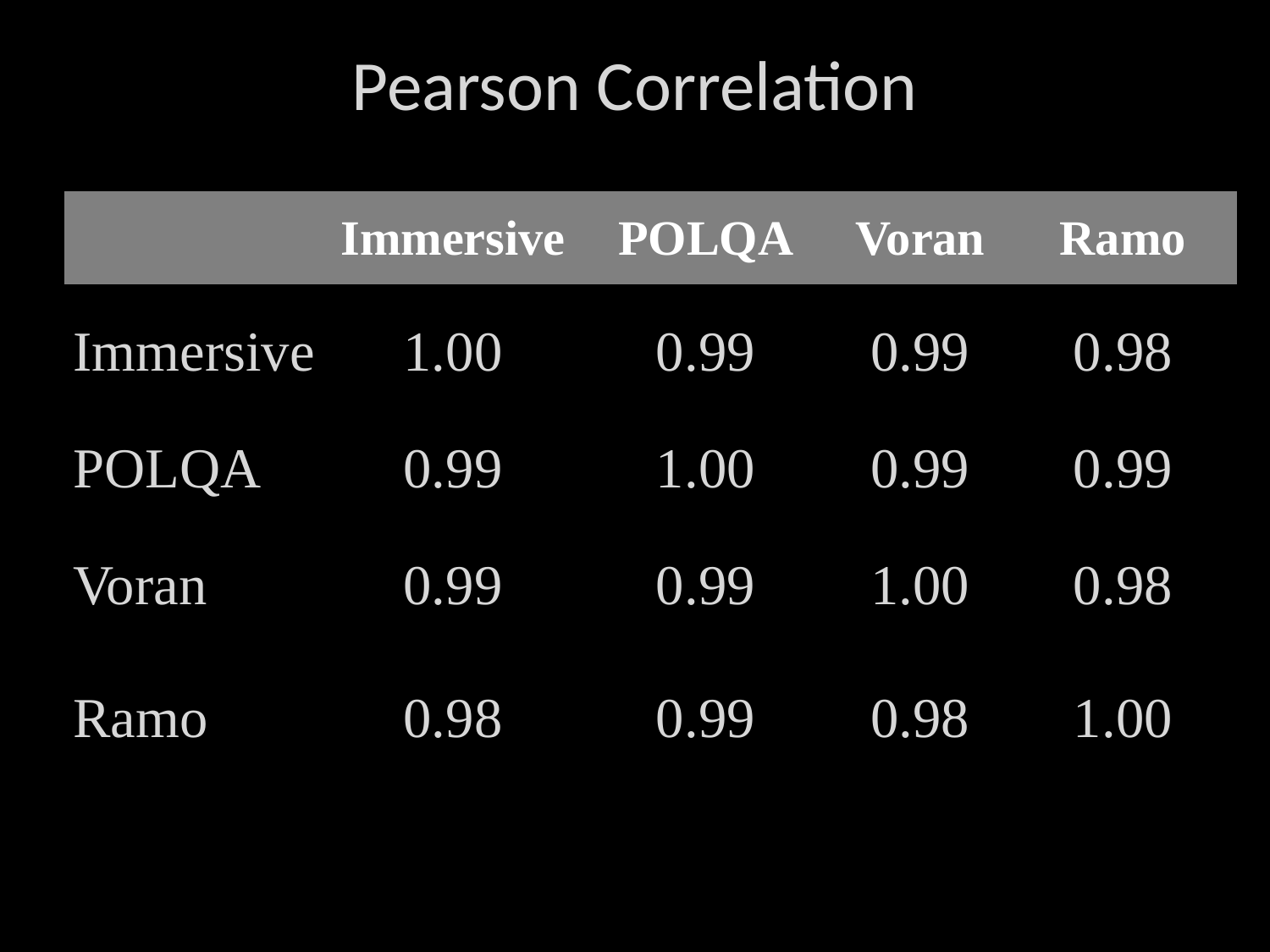

# Pearson Correlation
|  | Immersive | POLQA | Voran | Ramo |
| --- | --- | --- | --- | --- |
| Immersive | 1.00 | 0.99 | 0.99 | 0.98 |
| POLQA | 0.99 | 1.00 | 0.99 | 0.99 |
| Voran | 0.99 | 0.99 | 1.00 | 0.98 |
| Ramo | 0.98 | 0.99 | 0.98 | 1.00 |